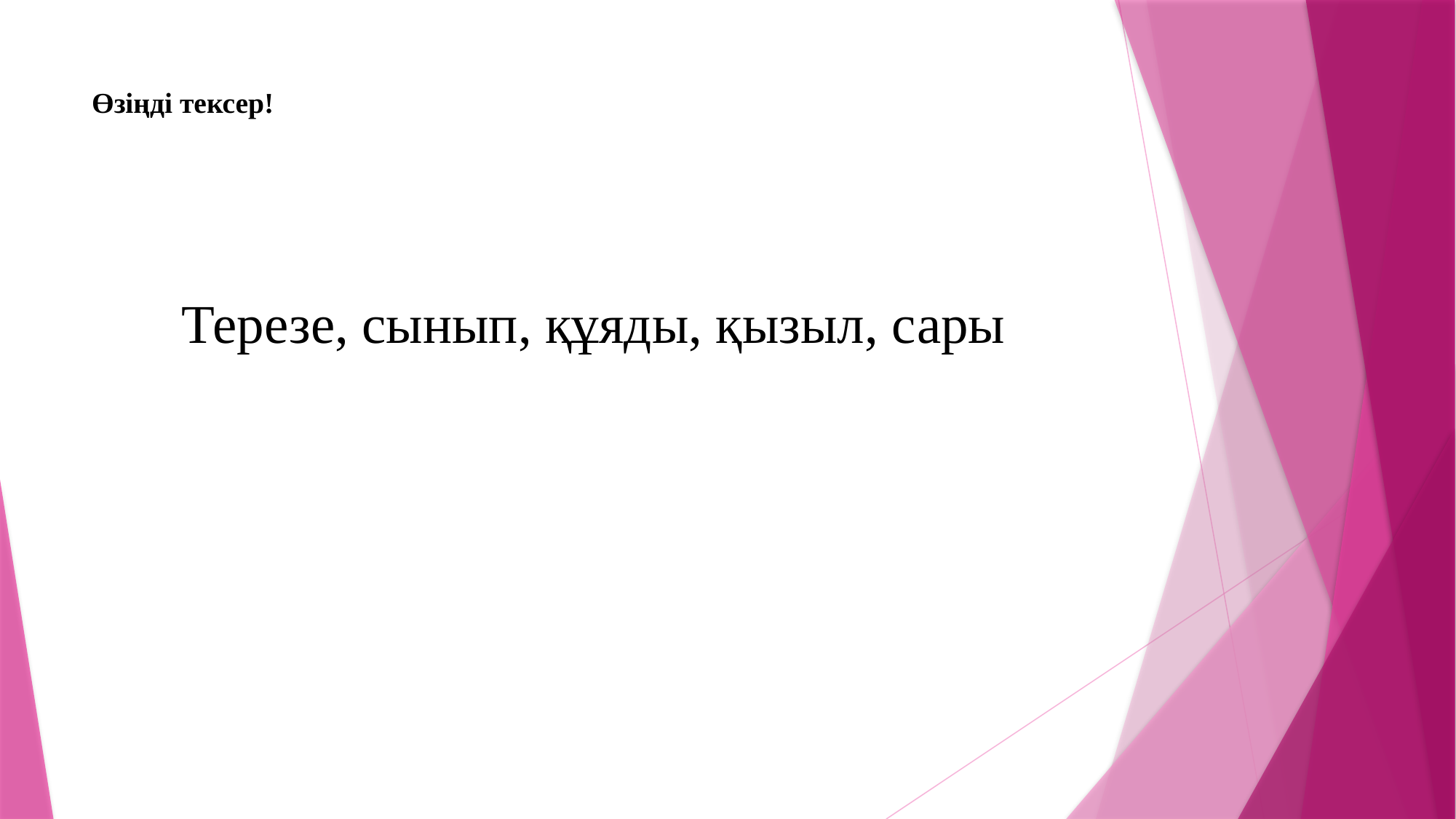

# Өзіңді тексер!
Терезе, сынып, құяды, қызыл, сары